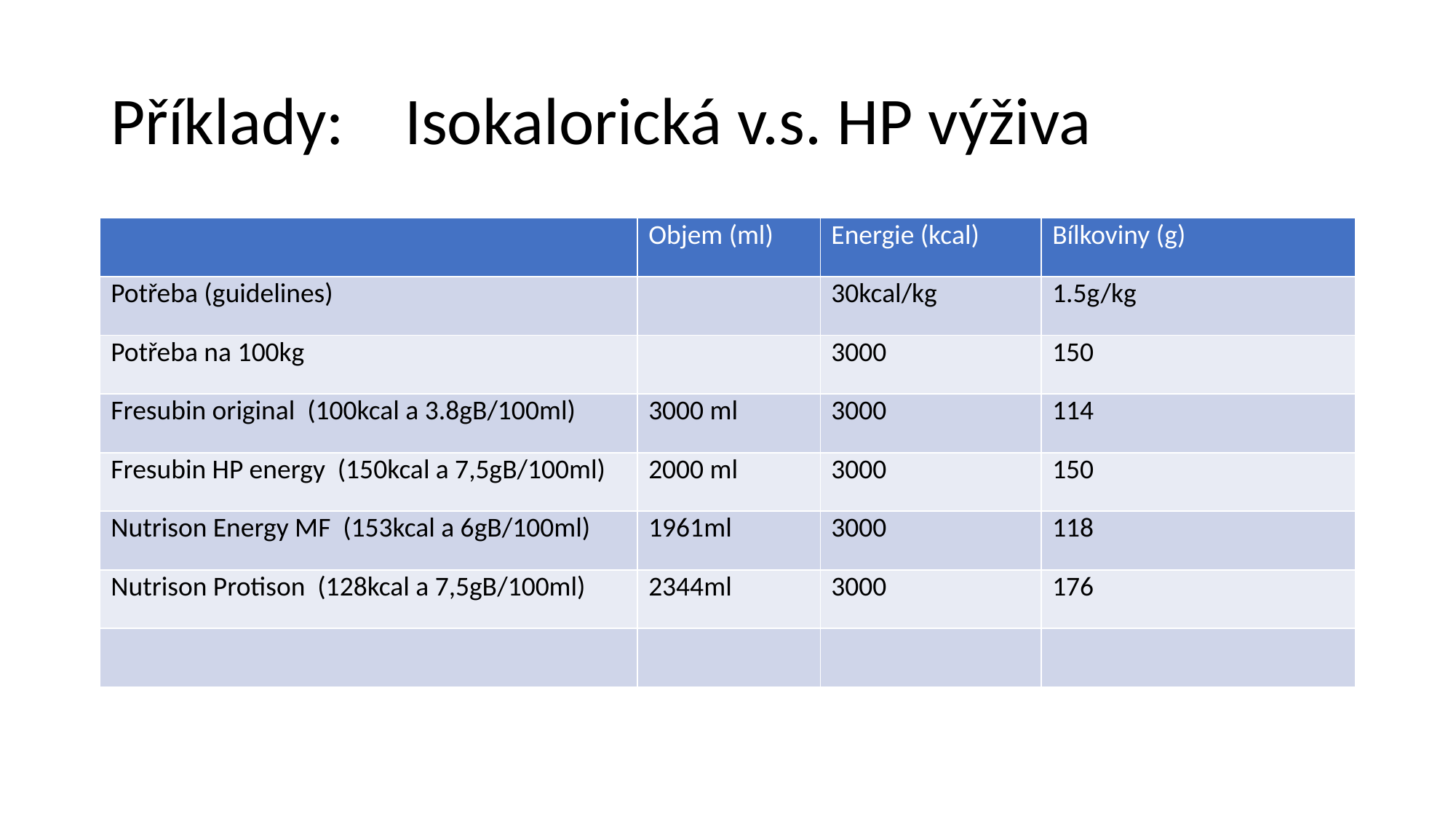

# Příklady:    Isokalorická v.s. HP výživa
|  | Objem (ml) | Energie (kcal) | Bílkoviny (g) |
| --- | --- | --- | --- |
| Potřeba (guidelines) |  | 30kcal/kg | 1.5g/kg |
| Potřeba na 100kg |  | 3000 | 150 |
| Fresubin original (100kcal a 3.8gB/100ml) | 3000 ml | 3000 | 114 |
| Fresubin HP energy (150kcal a 7,5gB/100ml) | 2000 ml | 3000 | 150 |
| Nutrison Energy MF (153kcal a 6gB/100ml) | 1961ml | 3000 | 118 |
| Nutrison Protison (128kcal a 7,5gB/100ml) | 2344ml | 3000 | 176 |
|  |  |  |  |